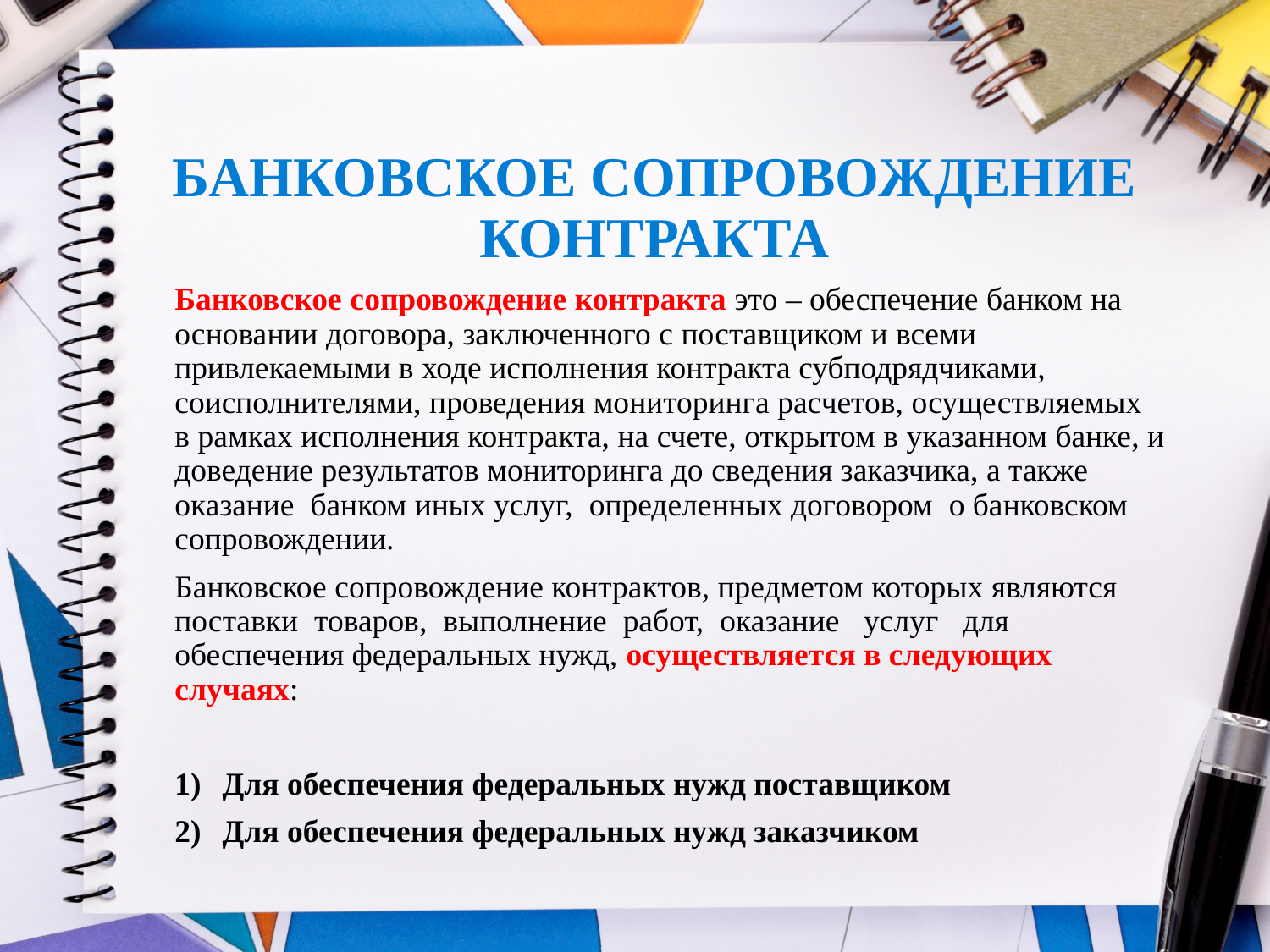

# БАНКОВСКОЕ СОПРОВОЖДЕНИЕ КОНТРАКТА
Банковское сопровождение контракта это – обеспечение банком на основании договора, заключенного с поставщиком и всеми привлекаемыми в ходе исполнения контракта субподрядчиками, соисполнителями, проведения мониторинга расчетов, осуществляемых  в рамках исполнения контракта, на счете, открытом в указанном банке, и доведение результатов мониторинга до сведения заказчика, а также оказание  банком иных услуг,  определенных договором  о банковском сопровождении.
Банковское сопровождение контрактов, предметом которых являются поставки  товаров,  выполнение  работ,  оказание   услуг   для обеспечения федеральных нужд, осуществляется в следующих случаях:

Для обеспечения федеральных нужд поставщиком
Для обеспечения федеральных нужд заказчиком